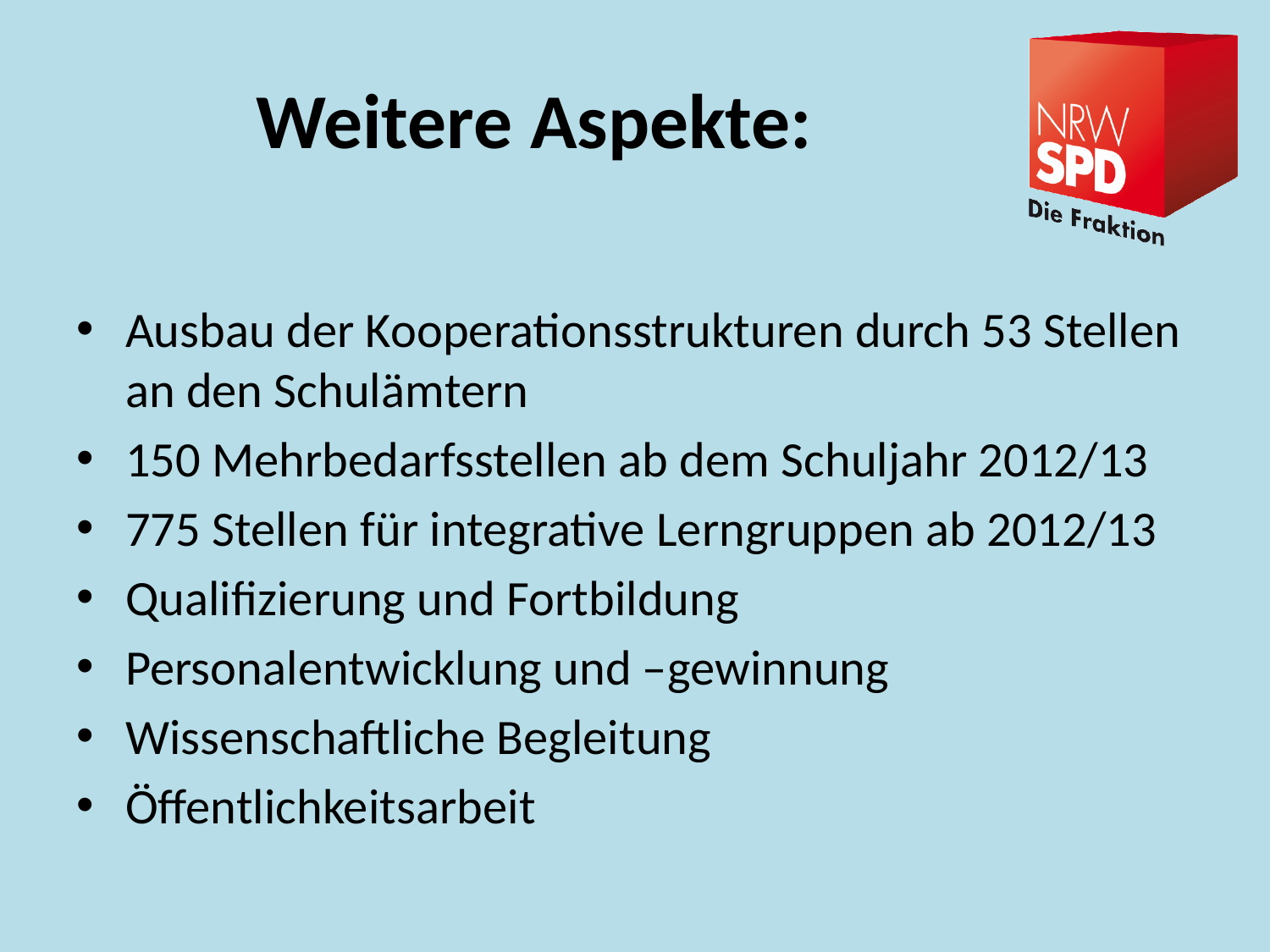

# Weitere Aspekte:

Ausbau der Kooperationsstrukturen durch 53 Stellen an den Schulämtern
150 Mehrbedarfsstellen ab dem Schuljahr 2012/13
775 Stellen für integrative Lerngruppen ab 2012/13
Qualifizierung und Fortbildung
Personalentwicklung und –gewinnung
Wissenschaftliche Begleitung
Öffentlichkeitsarbeit